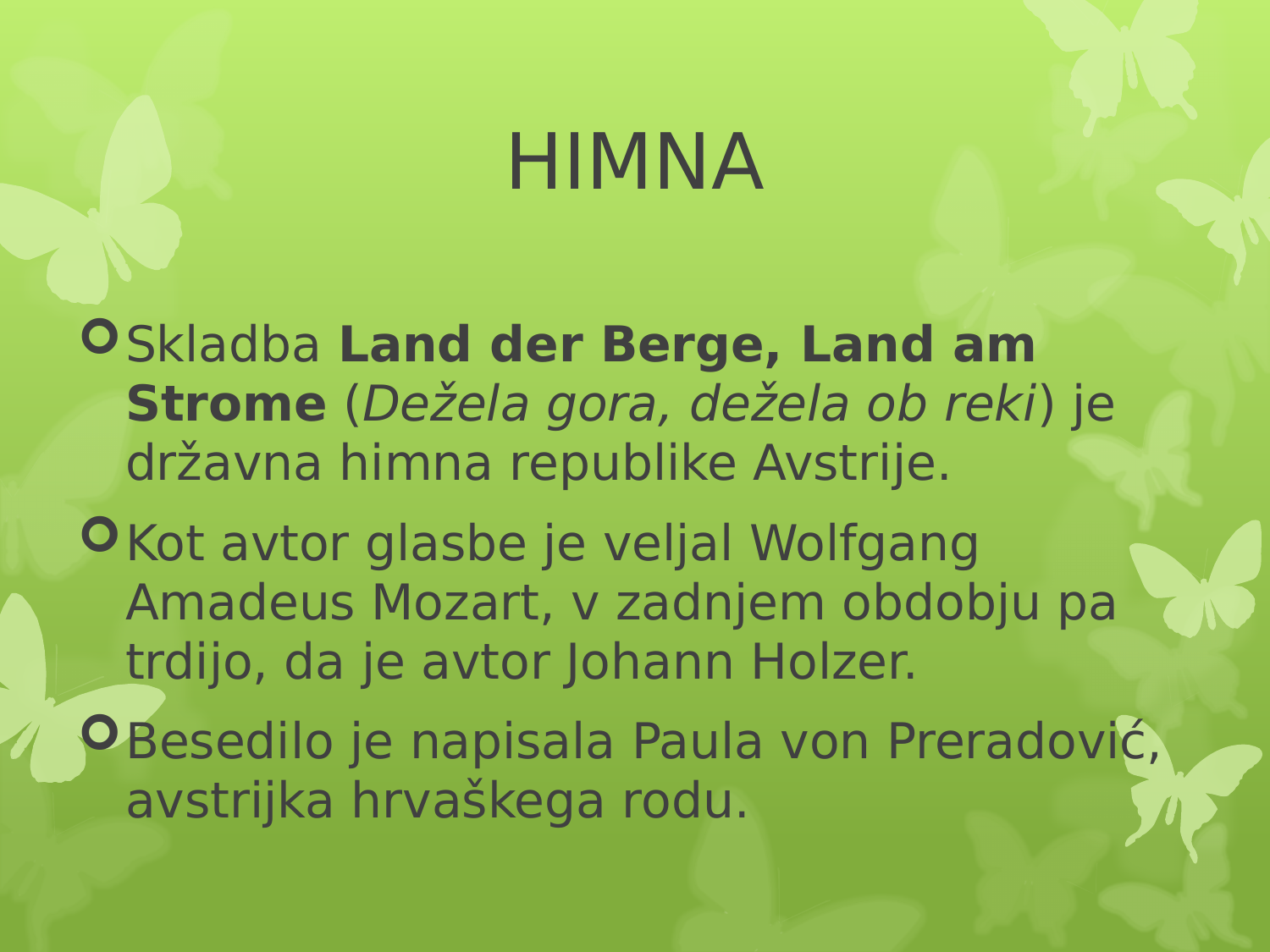

# HIMNA

Skladba Land der Berge, Land am Strome (Dežela gora, dežela ob reki) je državna himna republike Avstrije.
Kot avtor glasbe je veljal Wolfgang Amadeus Mozart, v zadnjem obdobju pa trdijo, da je avtor Johann Holzer.
Besedilo je napisala Paula von Preradović, avstrijka hrvaškega rodu.